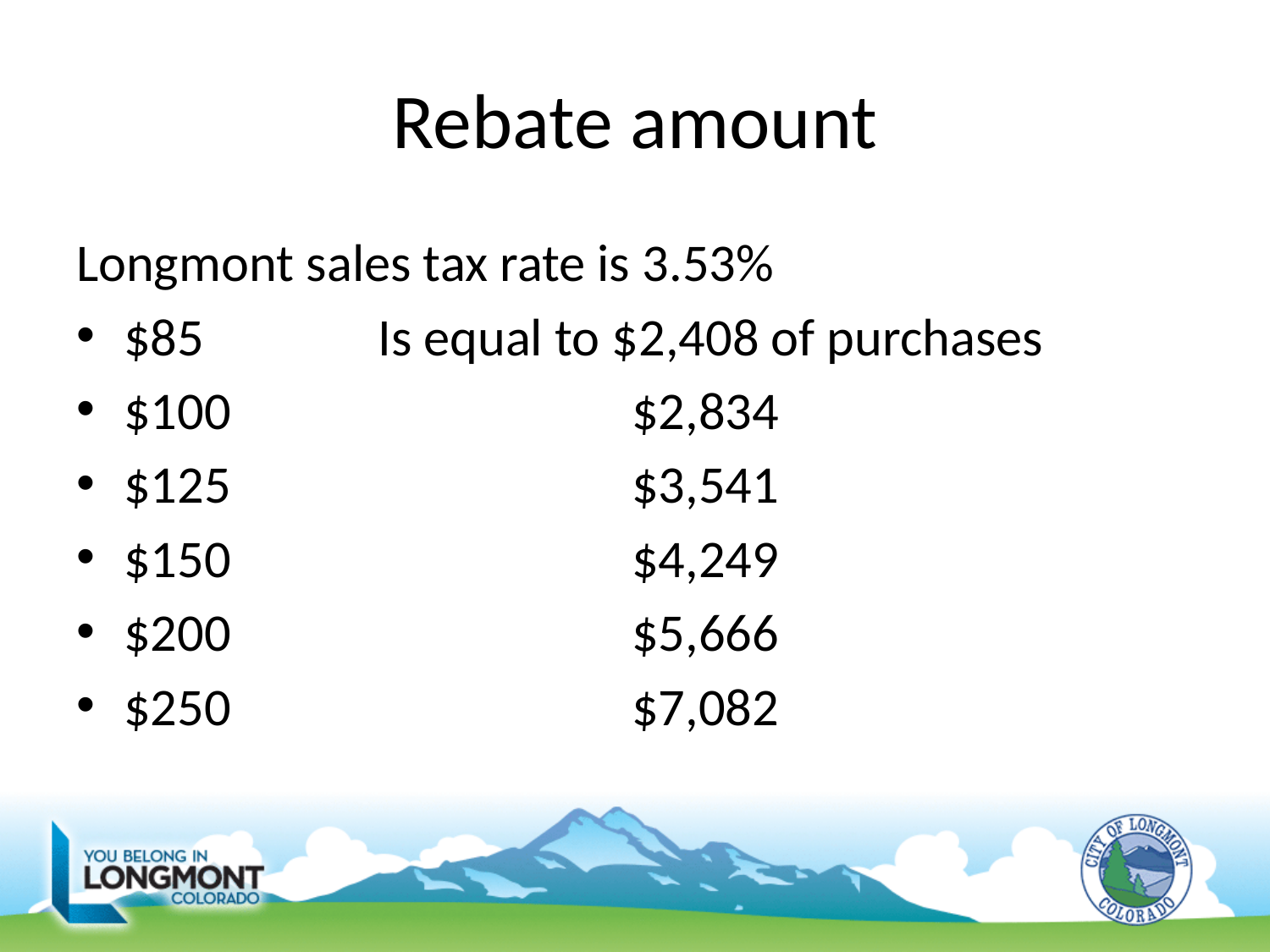

# Rebate amount
Longmont sales tax rate is 3.53%
$85		Is equal to $2,408 of purchases
$100				$2,834
$125		   		$3,541
$150				$4,249
$200				$5,666
$250				$7,082